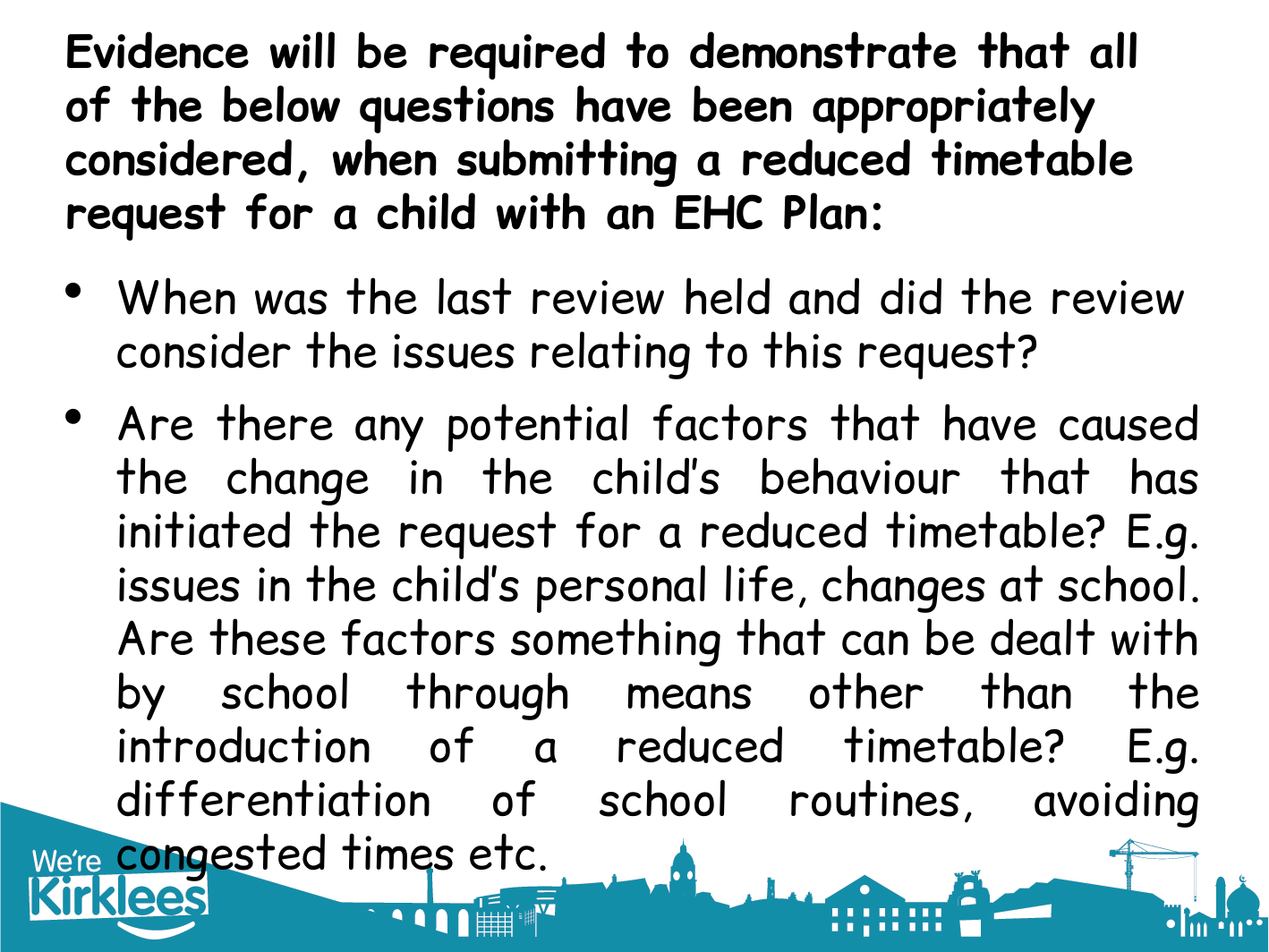

Evidence will be required to demonstrate that all of the below questions have been appropriately considered, when submitting a reduced timetable request for a child with an EHC Plan:
When was the last review held and did the review consider the issues relating to this request?

Are there any potential factors that have caused the change in the child’s behaviour that has initiated the request for a reduced timetable? E.g. issues in the child’s personal life, changes at school. Are these factors something that can be dealt with by school through means other than the introduction of a reduced timetable? E.g. differentiation of school routines, avoiding congested times etc.